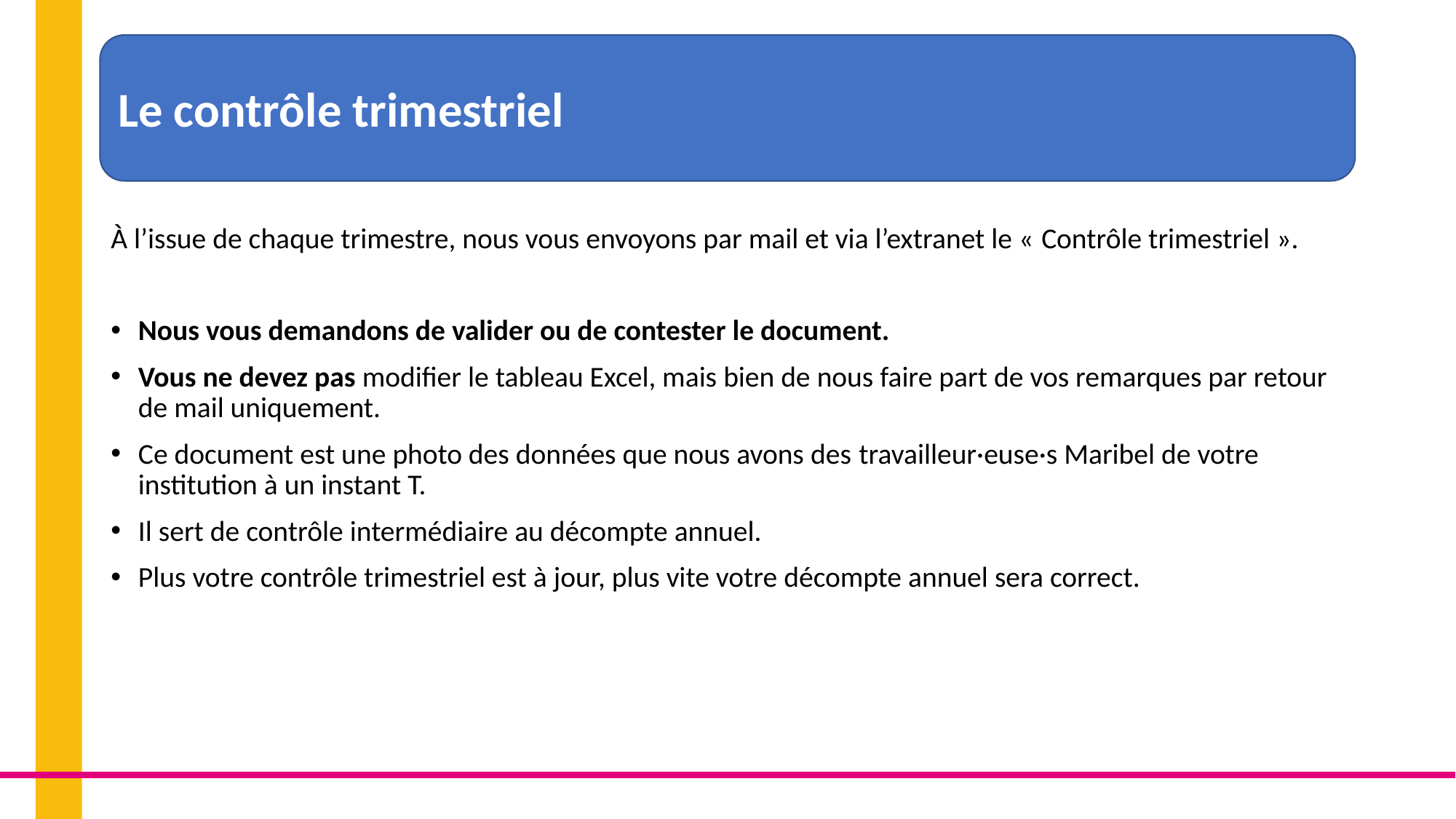

Le contrôle trimestriel
À l’issue de chaque trimestre, nous vous envoyons par mail et via l’extranet le « Contrôle trimestriel ».

Nous vous demandons de valider ou de contester le document.
Vous ne devez pas modifier le tableau Excel, mais bien de nous faire part de vos remarques par retour de mail uniquement.
Ce document est une photo des données que nous avons des travailleur·euse·s Maribel de votre institution à un instant T.
Il sert de contrôle intermédiaire au décompte annuel.
Plus votre contrôle trimestriel est à jour, plus vite votre décompte annuel sera correct.